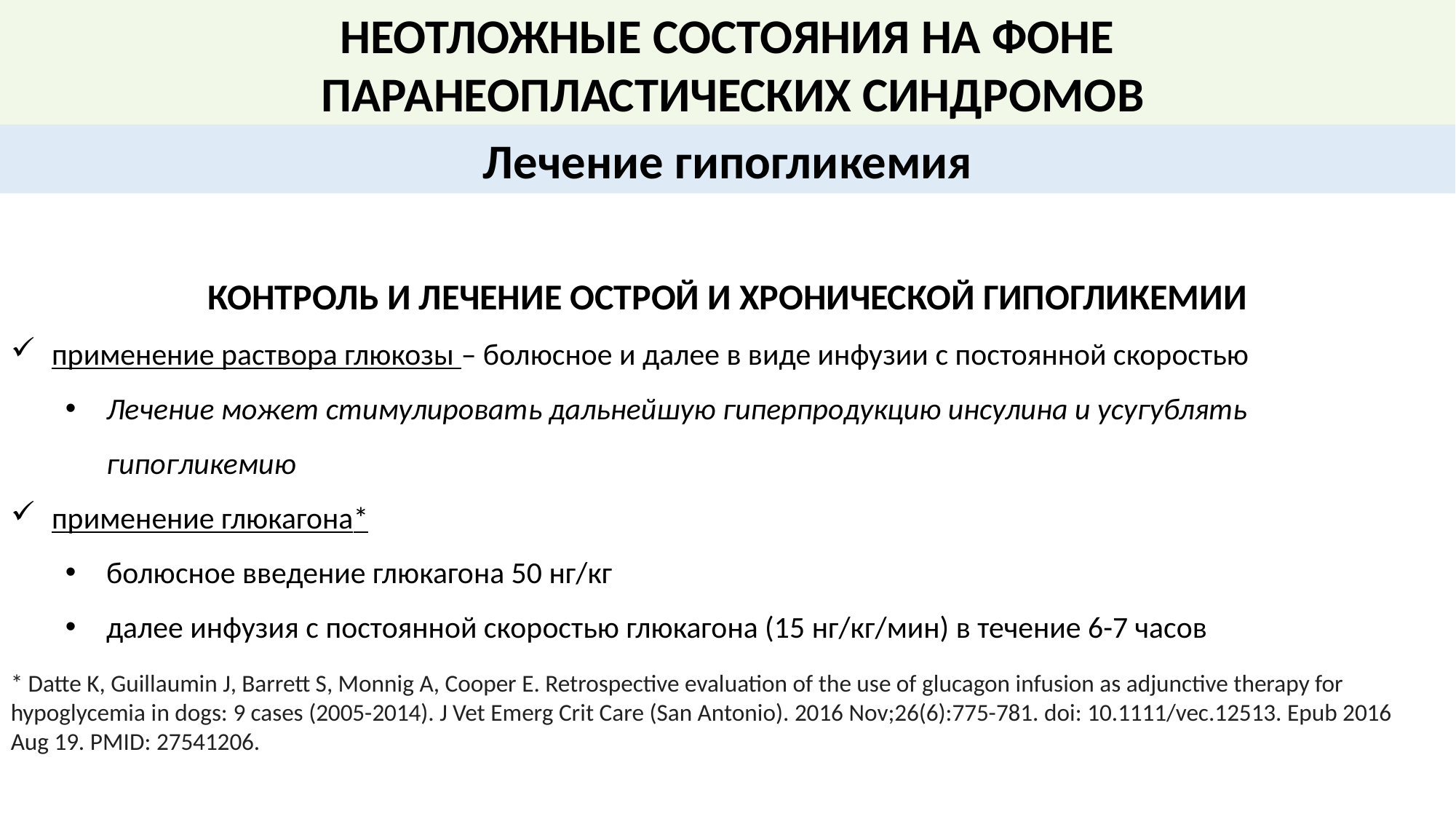

НЕОТЛОЖНЫЕ СОСТОЯНИЯ НА ФОНЕ
 ПАРАНЕОПЛАСТИЧЕСКИХ СИНДРОМОВ
Лечение гипогликемия
КОНТРОЛЬ И ЛЕЧЕНИЕ ОСТРОЙ И ХРОНИЧЕСКОЙ ГИПОГЛИКЕМИИ
применение раствора глюкозы – болюсное и далее в виде инфузии с постоянной скоростью
Лечение может стимулировать дальнейшую гиперпродукцию инсулина и усугублять гипогликемию
применение глюкагона*
болюсное введение глюкагона 50 нг/кг
далее инфузия с постоянной скоростью глюкагона (15 нг/кг/мин) в течение 6-7 часов
* Datte K, Guillaumin J, Barrett S, Monnig A, Cooper E. Retrospective evaluation of the use of glucagon infusion as adjunctive therapy for hypoglycemia in dogs: 9 cases (2005-2014). J Vet Emerg Crit Care (San Antonio). 2016 Nov;26(6):775-781. doi: 10.1111/vec.12513. Epub 2016 Aug 19. PMID: 27541206.